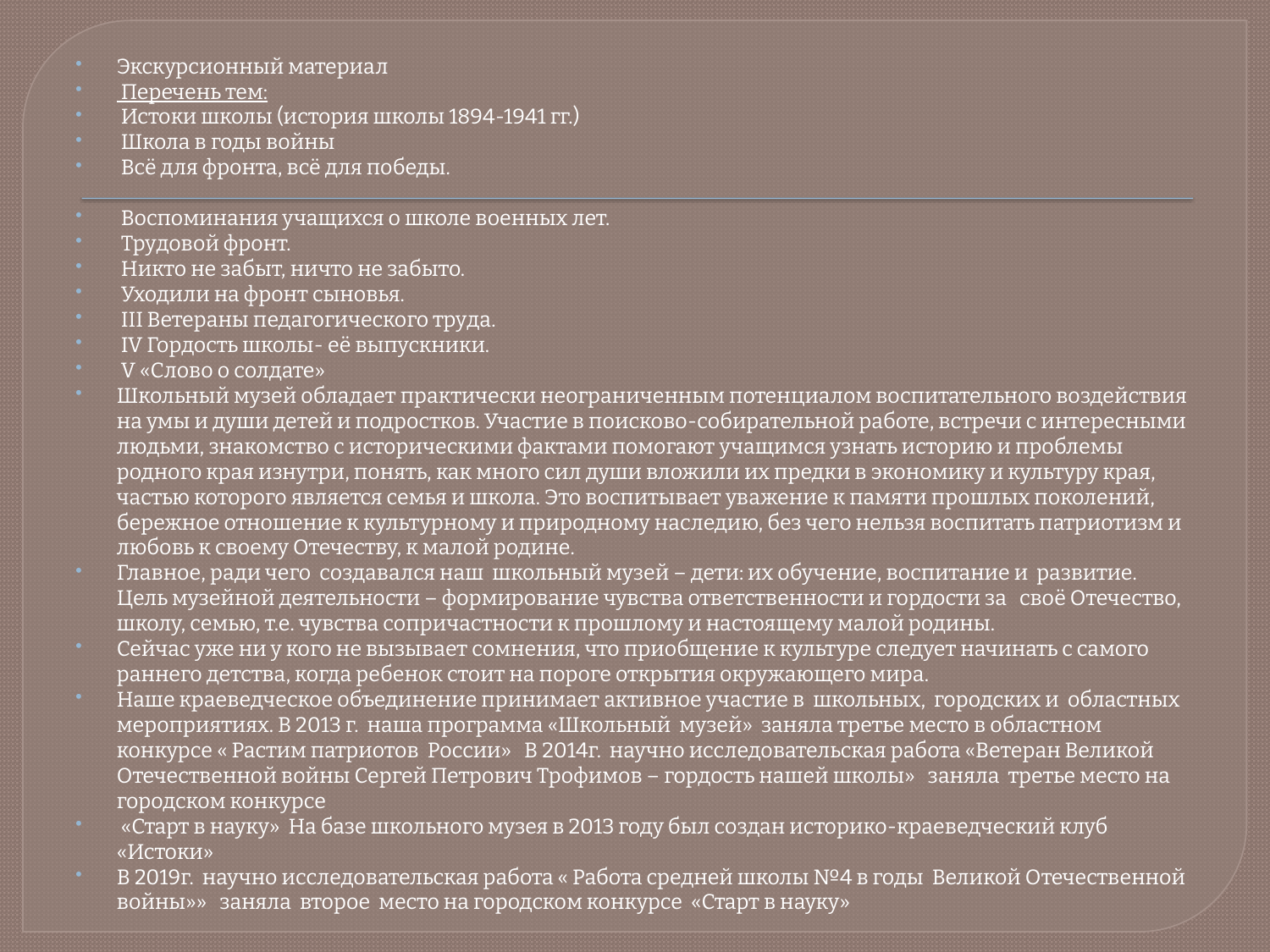

Экскурсионный материал
 Перечень тем:
 Истоки школы (история школы 1894-1941 гг.)
 Школа в годы войны
 Всё для фронта, всё для победы.

 Воспоминания учащихся о школе военных лет.
 Трудовой фронт.
 Никто не забыт, ничто не забыто.
 Уходили на фронт сыновья.
 III Ветераны педагогического труда.
 IV Гордость школы- её выпускники.
 V «Слово о солдате»
Школьный музей обладает практически неограниченным потенциалом воспитательного воздействия на умы и души детей и подростков. Участие в поисково-собирательной работе, встречи с интересными людьми, знакомство с историческими фактами помогают учащимся узнать историю и проблемы родного края изнутри, понять, как много сил души вложили их предки в экономику и культуру края, частью которого является семья и школа. Это воспитывает уважение к памяти прошлых поколений, бережное отношение к культурному и природному наследию, без чего нельзя воспитать патриотизм и любовь к своему Отечеству, к малой родине.
Главное, ради чего  создавался наш  школьный музей – дети: их обучение, воспитание и  развитие. Цель музейной деятельности – формирование чувства ответственности и гордости за   своё Отечество, школу, семью, т.е. чувства сопричастности к прошлому и настоящему малой родины.
Сейчас уже ни у кого не вызывает сомнения, что приобщение к культуре следует начинать с самого раннего детства, когда ребенок стоит на пороге открытия окружающего мира.
Наше краеведческое объединение принимает активное участие в  школьных,  городских и  областных мероприятиях. В 2013 г.  наша программа «Школьный  музей»  заняла третье место в областном конкурсе « Растим патриотов  России»   В 2014г.  научно исследовательская работа «Ветеран Великой Отечественной войны Сергей Петрович Трофимов – гордость нашей школы»   заняла  третье место на городском конкурсе
 «Старт в науку»  На базе школьного музея в 2013 году был создан историко-краеведческий клуб  «Истоки»
В 2019г.  научно исследовательская работа « Работа средней школы №4 в годы  Великой Отечественной войны»»   заняла  второе  место на городском конкурсе  «Старт в науку»